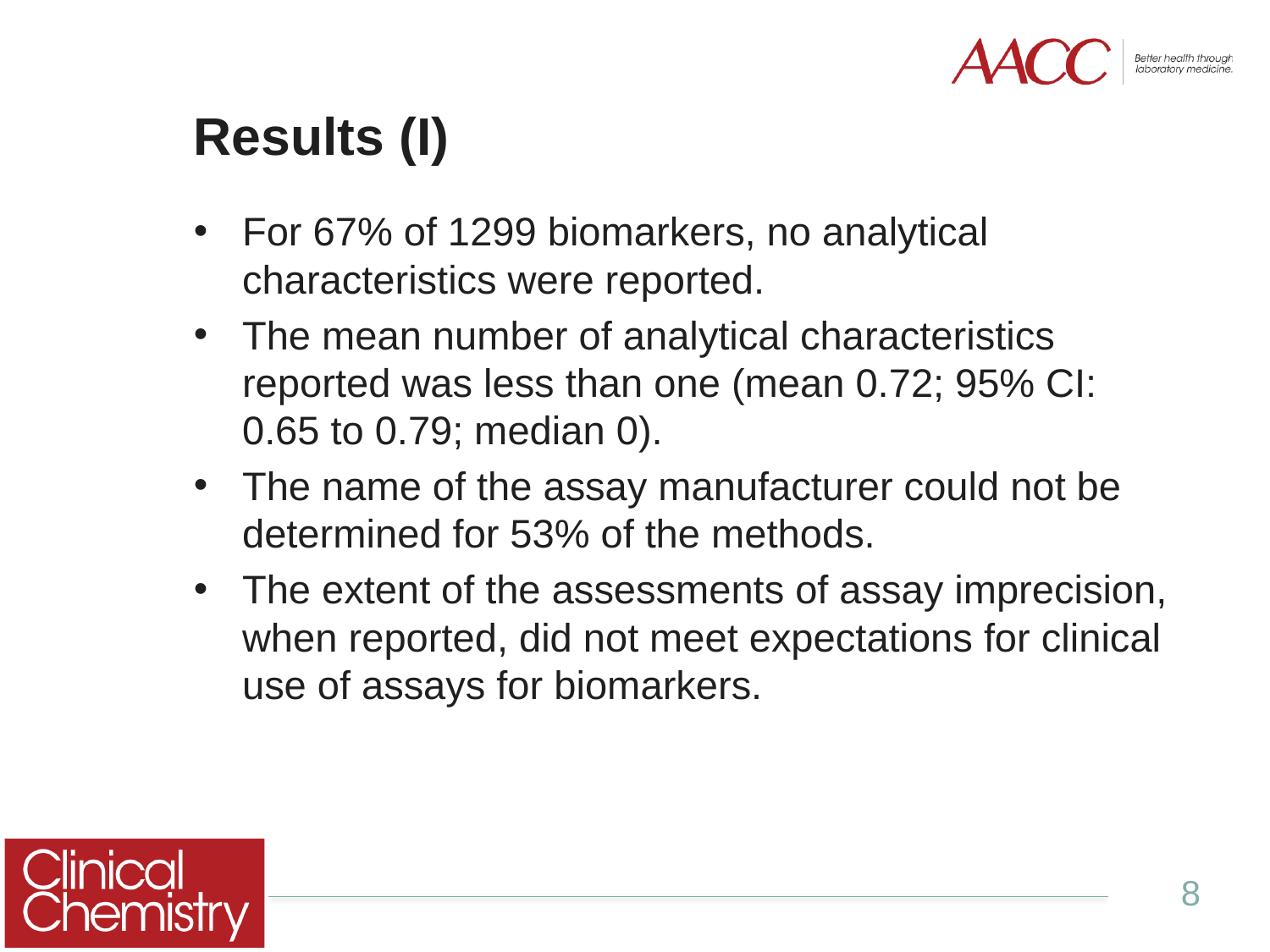

# Results (I)
For 67% of 1299 biomarkers, no analytical characteristics were reported.
The mean number of analytical characteristics reported was less than one (mean 0.72; 95% CI: 0.65 to 0.79; median 0).
The name of the assay manufacturer could not be determined for 53% of the methods.
The extent of the assessments of assay imprecision, when reported, did not meet expectations for clinical use of assays for biomarkers.
8